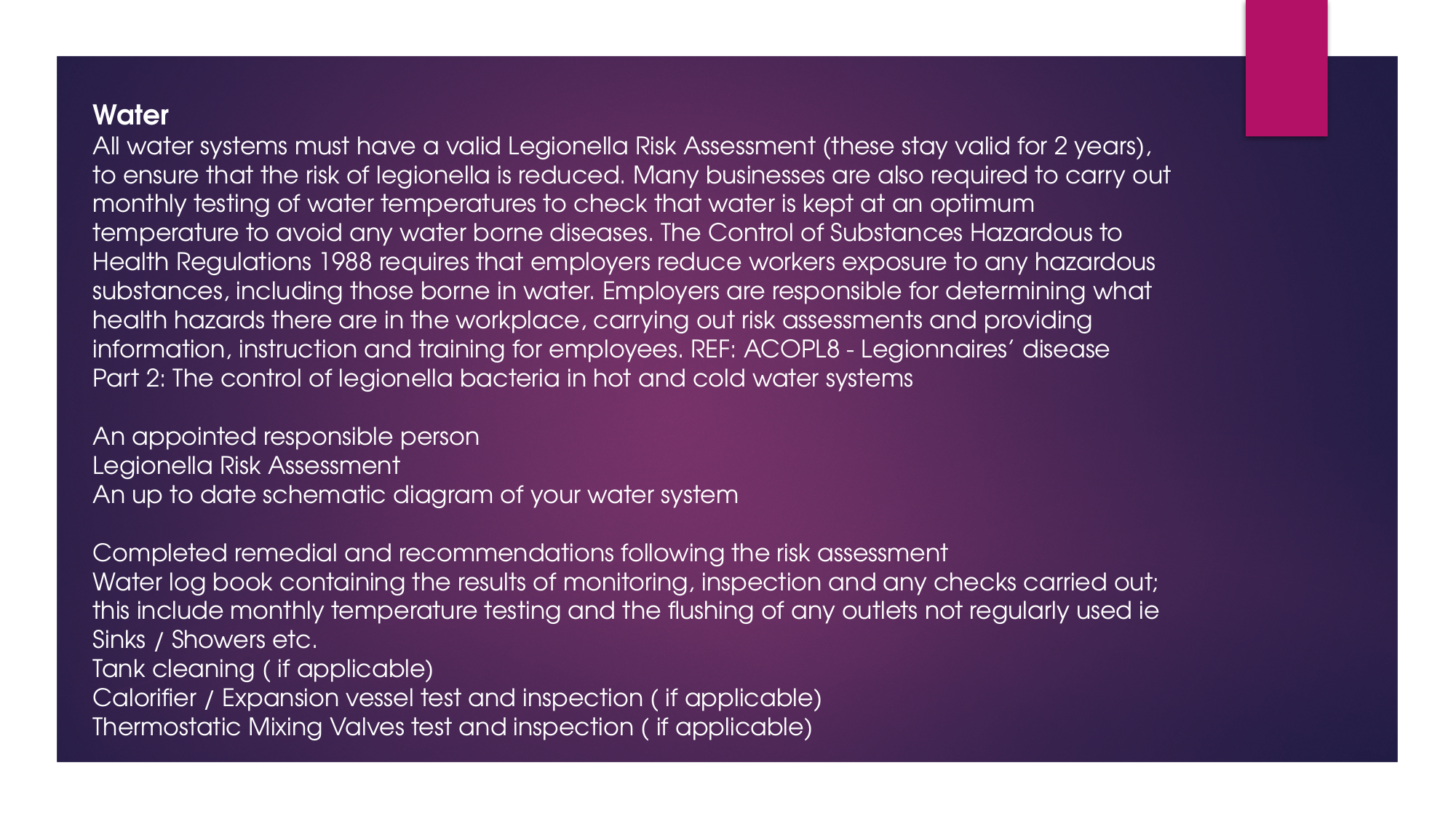

Water
All water systems must have a valid Legionella Risk Assessment (these stay valid for 2 years), to ensure that the risk of legionella is reduced. Many businesses are also required to carry out monthly testing of water temperatures to check that water is kept at an optimum temperature to avoid any water borne diseases. The Control of Substances Hazardous to Health Regulations 1988 requires that employers reduce workers exposure to any hazardous substances, including those borne in water. Employers are responsible for determining what health hazards there are in the workplace, carrying out risk assessments and providing information, instruction and training for employees. REF: ACOPL8 - Legionnaires’ disease
Part 2: The control of legionella bacteria in hot and cold water systems

An appointed responsible person
Legionella Risk Assessment
An up to date schematic diagram of your water system

Completed remedial and recommendations following the risk assessment
Water log book containing the results of monitoring, inspection and any checks carried out; this include monthly temperature testing and the flushing of any outlets not regularly used ie Sinks / Showers etc.
Tank cleaning ( if applicable)
Calorifier / Expansion vessel test and inspection ( if applicable)
Thermostatic Mixing Valves test and inspection ( if applicable)